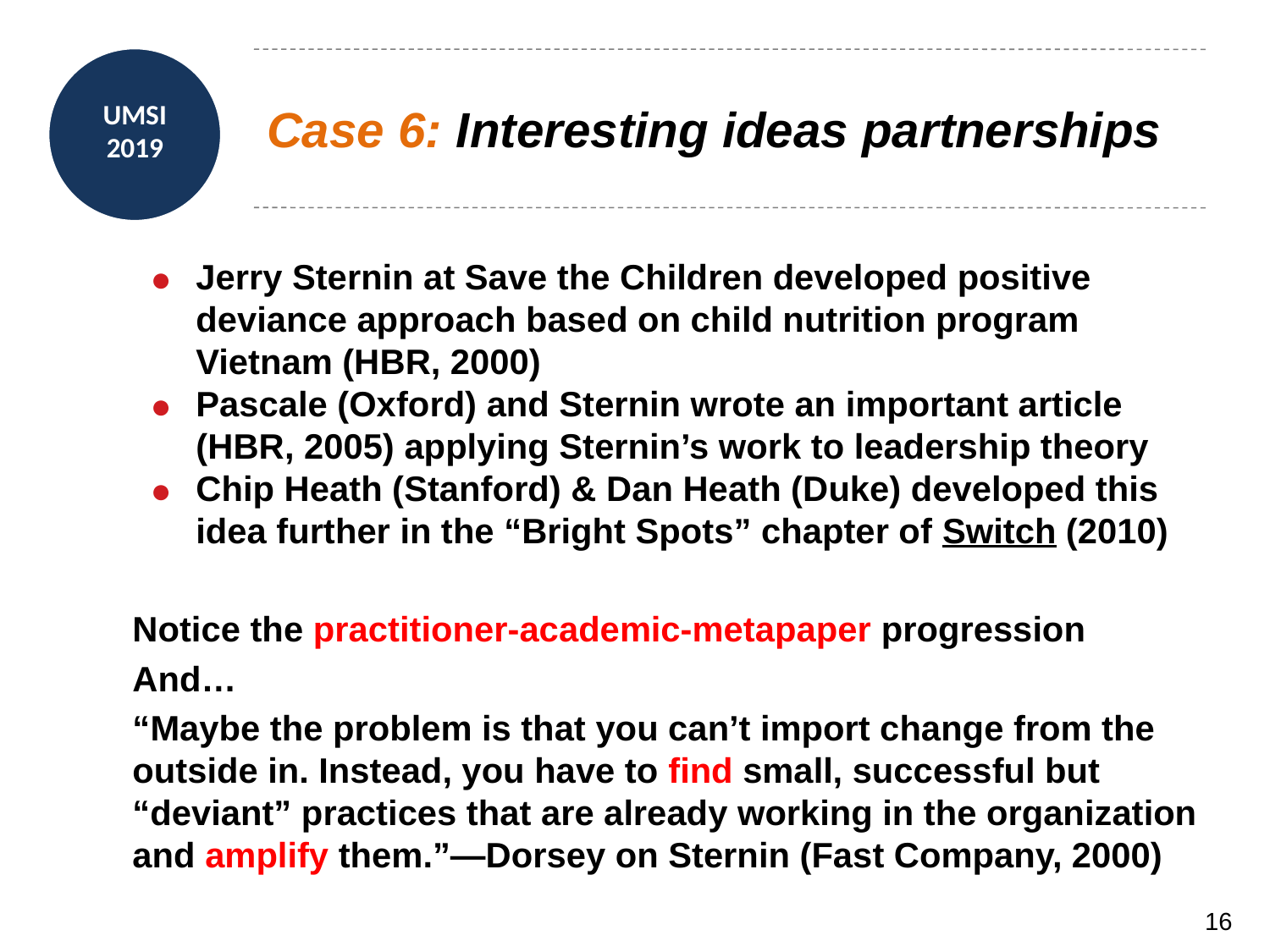

# Case 6: Interesting ideas partnerships
Jerry Sternin at Save the Children developed positive deviance approach based on child nutrition program  Vietnam (HBR, 2000)
Pascale (Oxford) and Sternin wrote an important article  (HBR, 2005) applying Sternin’s work to leadership theory
Chip Heath (Stanford) & Dan Heath (Duke) developed this idea further in the “Bright Spots” chapter of Switch (2010)

Notice the practitioner-academic-metapaper progression
And…
“Maybe the problem is that you can’t import change from the outside in. Instead, you have to find small, successful but “deviant” practices that are already working in the organization and amplify them.”—Dorsey on Sternin (Fast Company, 2000)